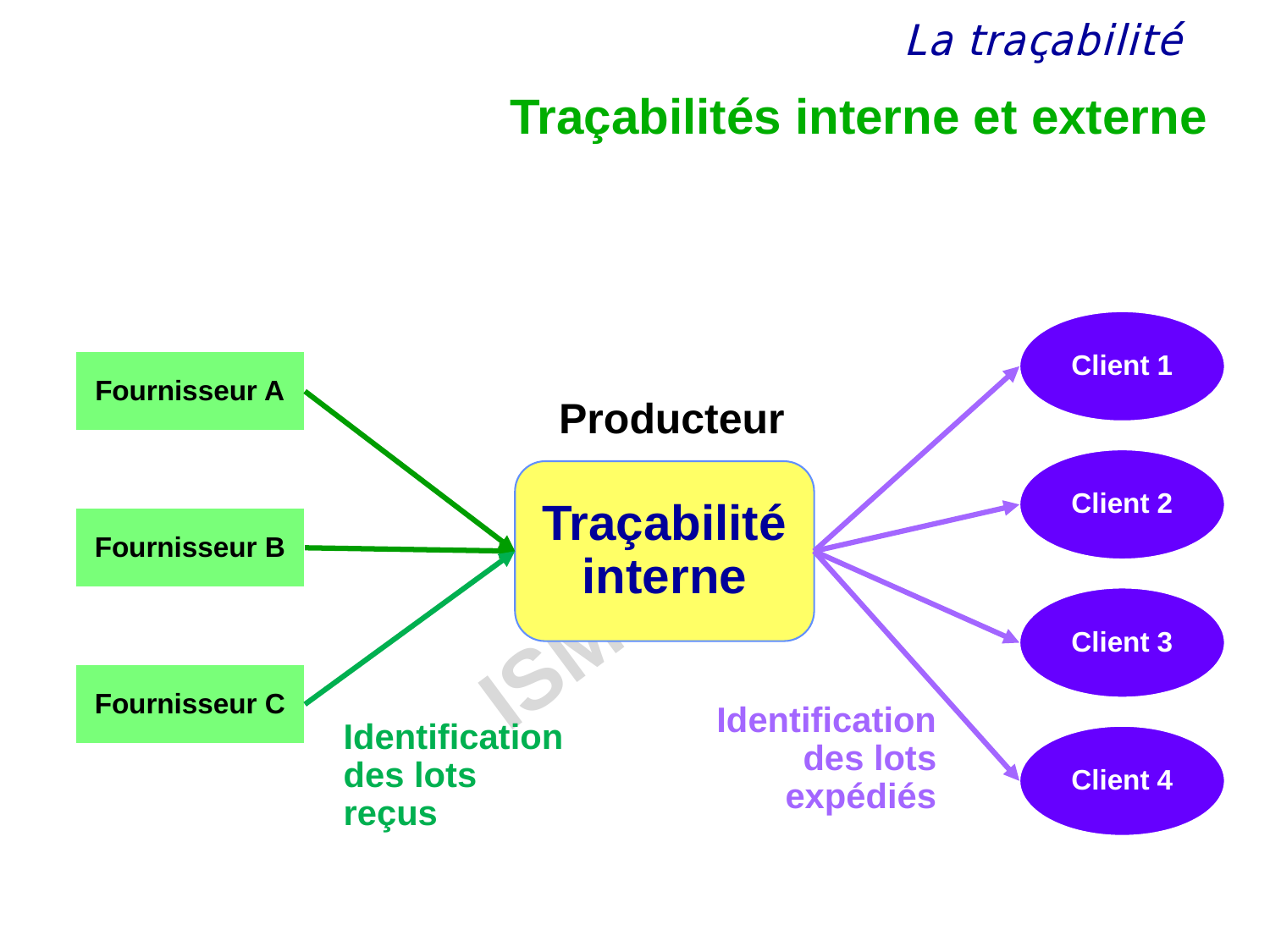

# Traçabilités interne et externe
Client 1
Fournisseur A
Producteur
Client 2
Traçabilité interne
Fournisseur B
Client 3
Fournisseur C
Identification des lots expédiés
Identification des lots reçus
Client 4